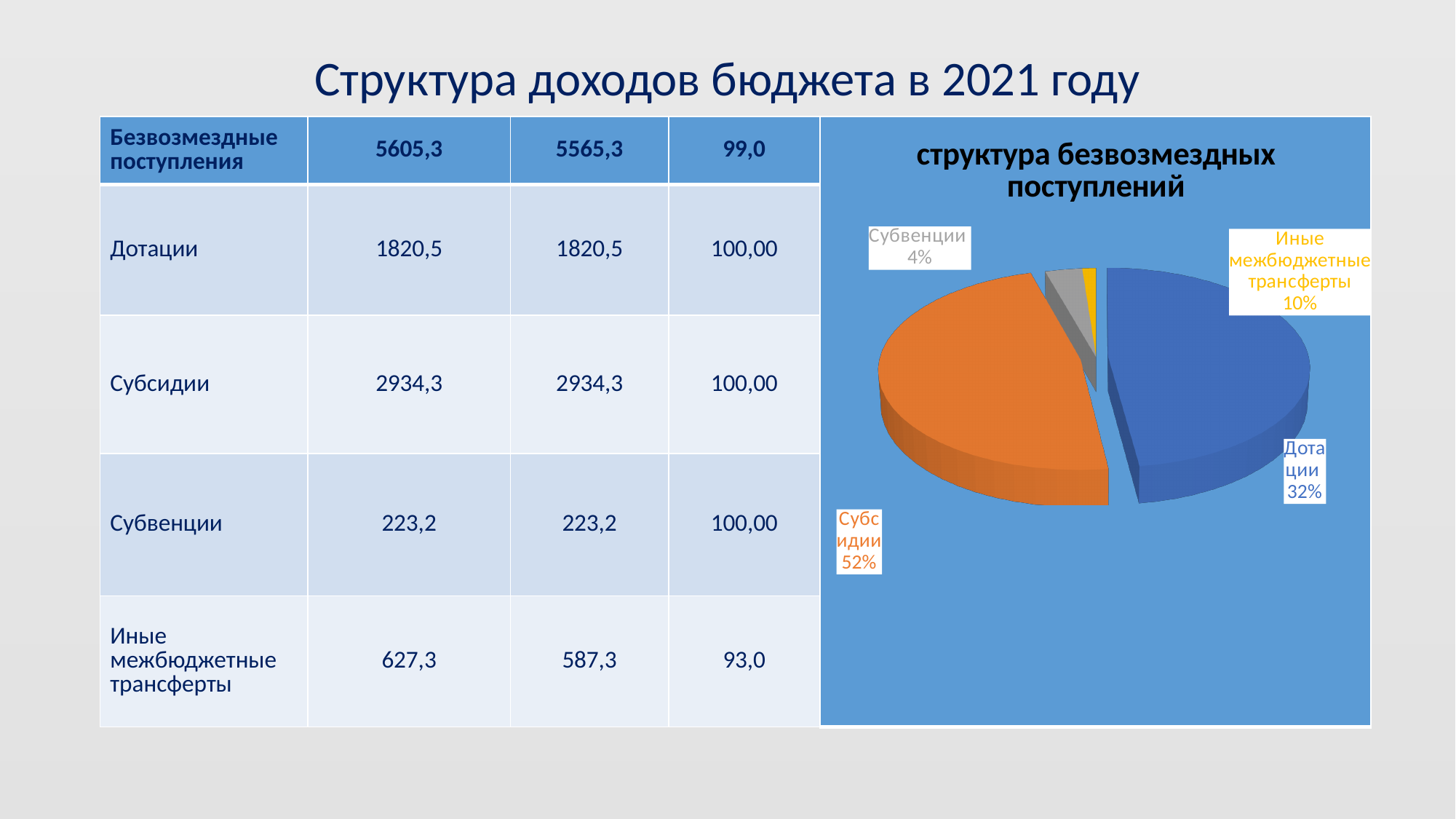

# Структура доходов бюджета в 2021 году

[unsupported chart]

| Безвозмездные поступления | 5605,3 | 5565,3 | 99,0 |  |
| --- | --- | --- | --- | --- |
| Дотации | 1820,5 | 1820,5 | 100,00 |  |
| Субсидии | 2934,3 | 2934,3 | 100,00 |  |
| Субвенции | 223,2 | 223,2 | 100,00 |  |
| Иные межбюджетные трансферты | 627,3 | 587,3 | 93,0 |  |

[unsupported chart]